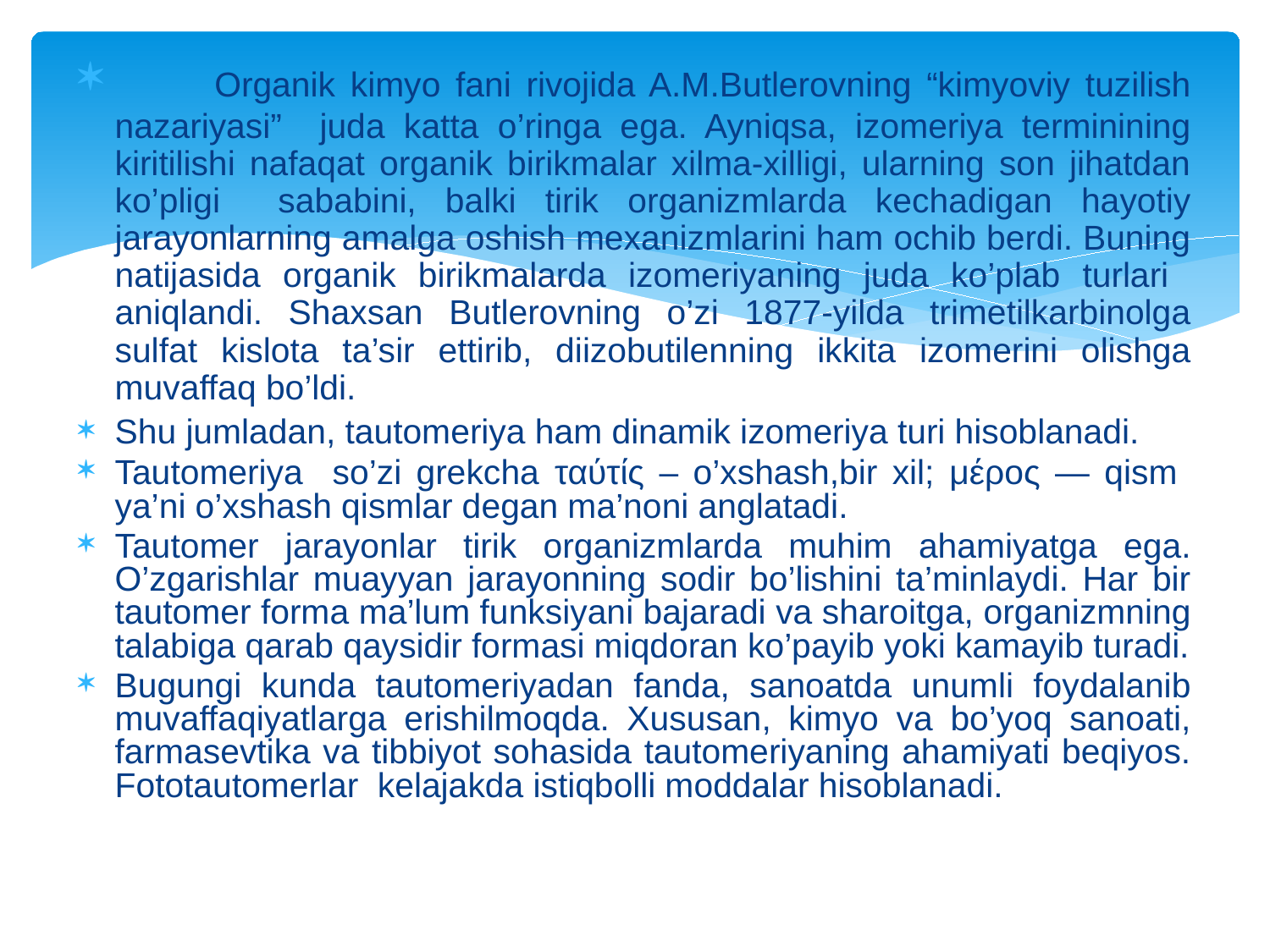

Organik kimyo fani rivojida A.M.Butlerovning “kimyoviy tuzilish nazariyasi”  juda katta o’ringa ega. Ayniqsa, izomeriya terminining kiritilishi nafaqat organik birikmalar xilma-xilligi, ularning son jihatdan ko’pligi  sababini, balki tirik organizmlarda kechadigan hayotiy jarayonlarning amalga oshish mexanizmlarini ham ochib berdi. Buning natijasida organik birikmalarda izomeriyaning juda ko’plab turlari  aniqlandi. Shaxsan Butlerovning o’zi 1877-yilda trimetilkarbinolga sulfat kislota ta’sir ettirib, diizobutilenning ikkita izomerini olishga muvaffaq bo’ldi.
Shu jumladan, tautomeriya ham dinamik izomeriya turi hisoblanadi.
Tautomeriya  so’zi grekcha ταύτίς – o’xshash,bir xil; μέρος — qism  ya’ni o’xshash qismlar degan ma’noni anglatadi.
Tautomer jarayonlar tirik organizmlarda muhim ahamiyatga ega. O’zgarishlar muayyan jarayonning sodir bo’lishini ta’minlaydi. Har bir tautomer forma ma’lum funksiyani bajaradi va sharoitga, organizmning talabiga qarab qaysidir formasi miqdoran ko’payib yoki kamayib turadi.
Bugungi kunda tautomeriyadan fanda, sanoatda unumli foydalanib muvaffaqiyatlarga erishilmoqda. Xususan, kimyo va bo’yoq sanoati, farmasevtika va tibbiyot sohasida tautomeriyaning ahamiyati beqiyos. Fototautomerlar  kelajakda istiqbolli moddalar hisoblanadi.